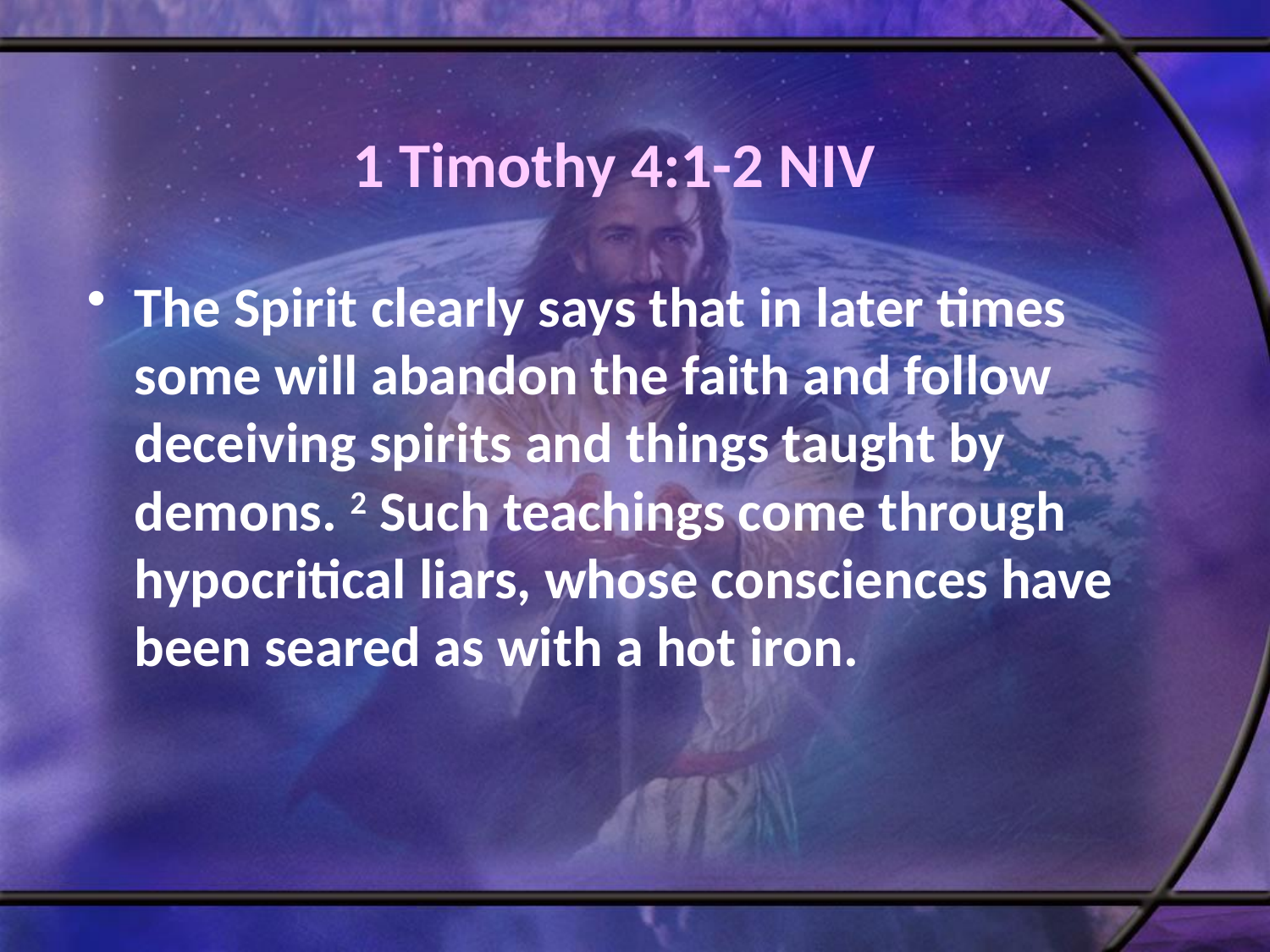

# 1 Timothy 4:1-2 NIV
The Spirit clearly says that in later times some will abandon the faith and follow deceiving spirits and things taught by demons. 2 Such teachings come through hypocritical liars, whose consciences have been seared as with a hot iron.